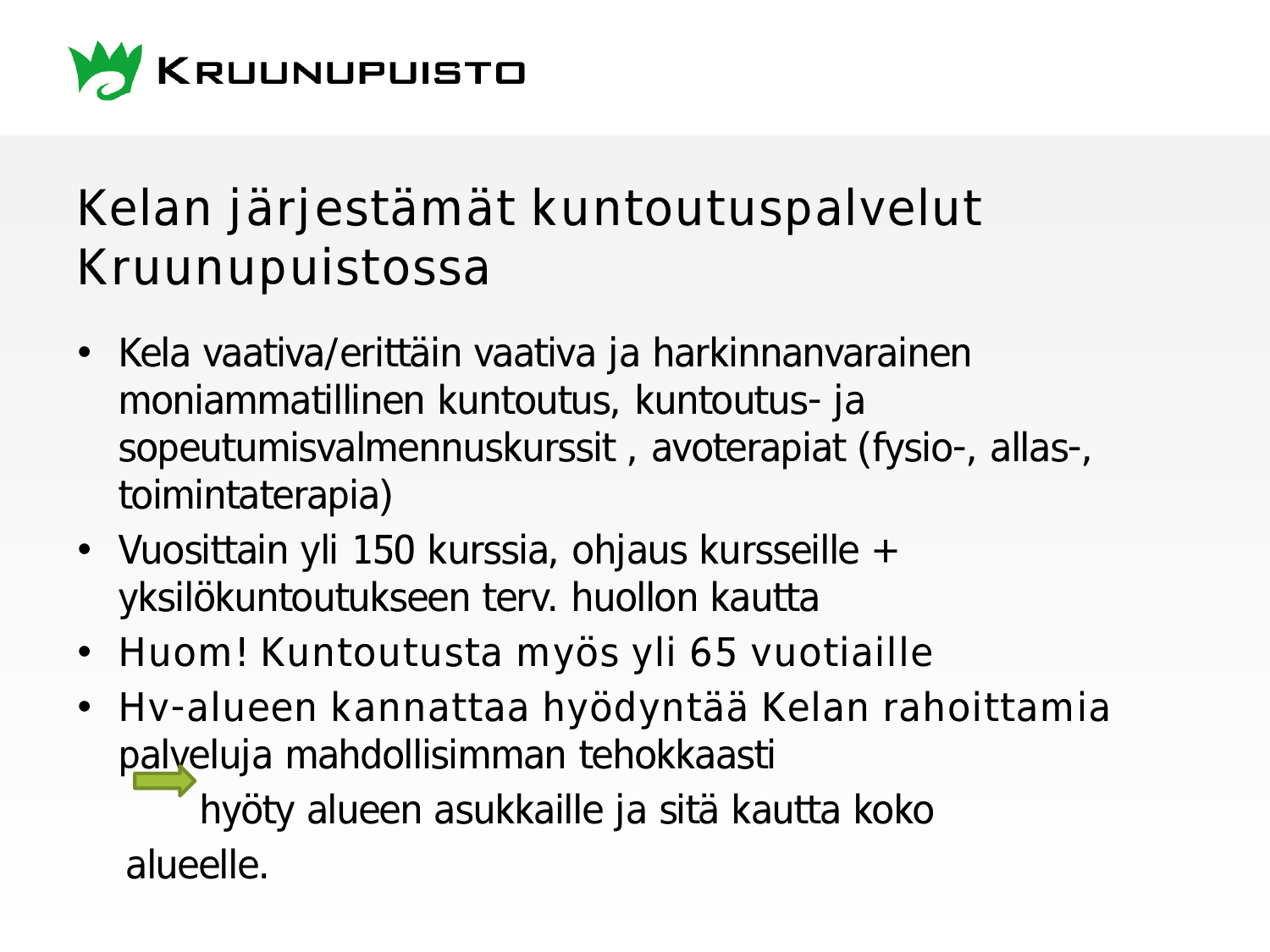

# Kelan järjestämät kuntoutuspalvelut Kruunupuistossa
Kela vaativa/erittäin vaativa ja harkinnanvarainen moniammatillinen kuntoutus, kuntoutus- ja sopeutumisvalmennuskurssit , avoterapiat (fysio-, allas-, toimintaterapia)
Vuosittain yli 150 kurssia, ohjaus kursseille + yksilökuntoutukseen terv. huollon kautta
Huom! Kuntoutusta myös yli 65 vuotiaille
Hv-alueen kannattaa hyödyntää Kelan rahoittamia palveluja mahdollisimman tehokkaasti
          hyöty alueen asukkaille ja sitä kautta koko
    alueelle.